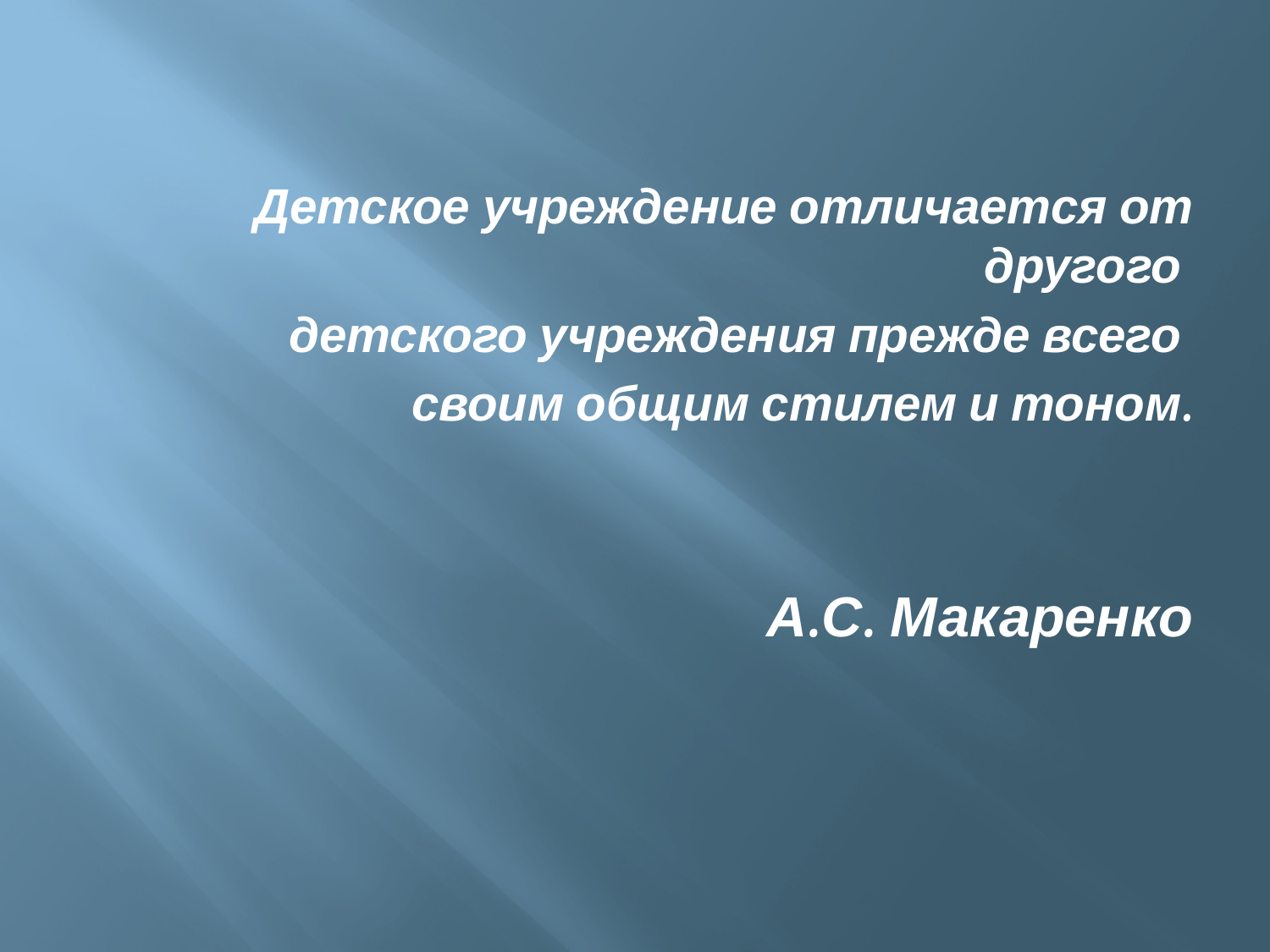

Детское учреждение отличается от другого
детского учреждения прежде всего
своим общим стилем и тоном.

А.С. Макаренко